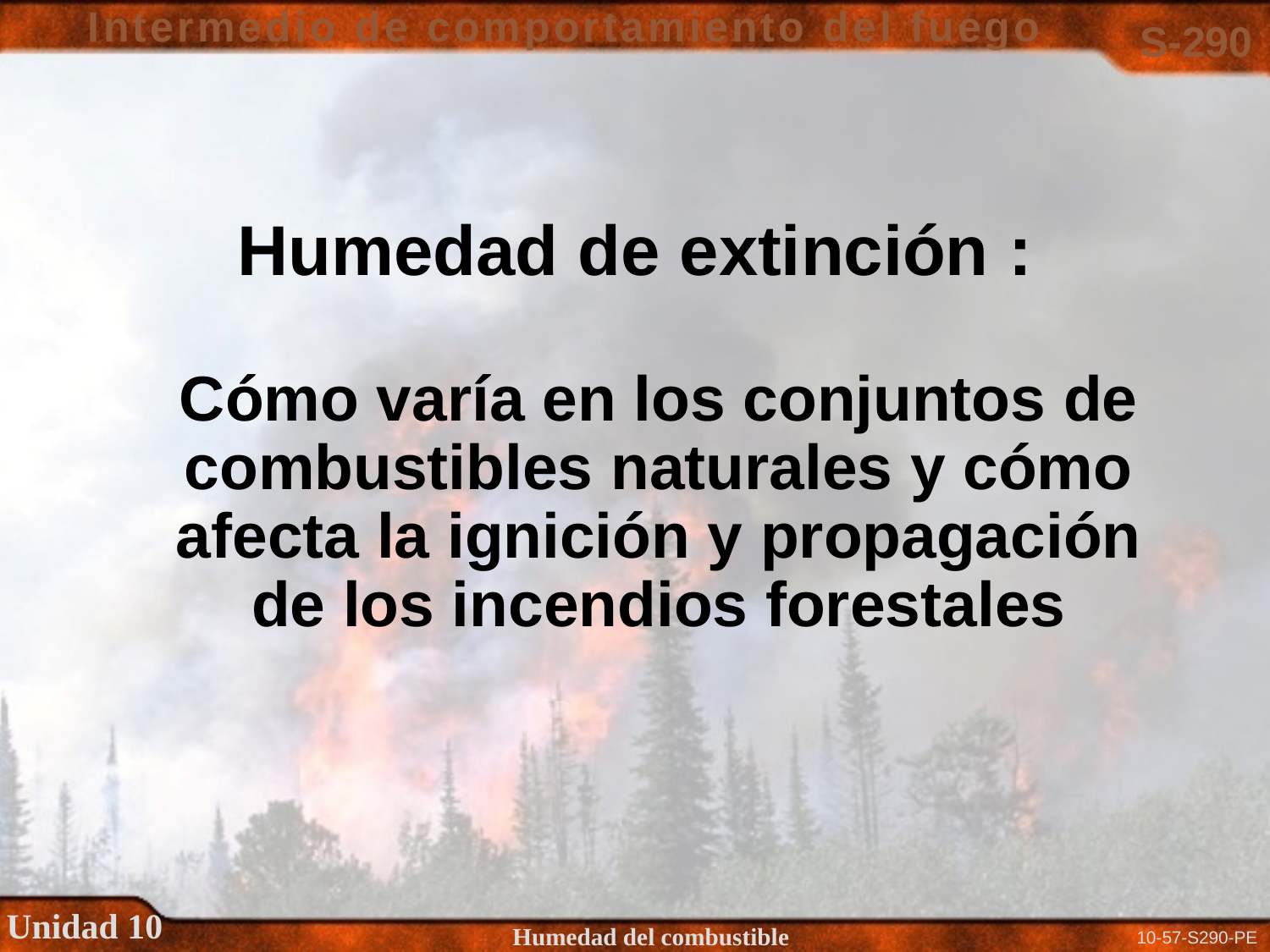

Humedad de extinción :
Cómo varía en los conjuntos de combustibles naturales y cómo afecta la ignición y propagación de los incendios forestales